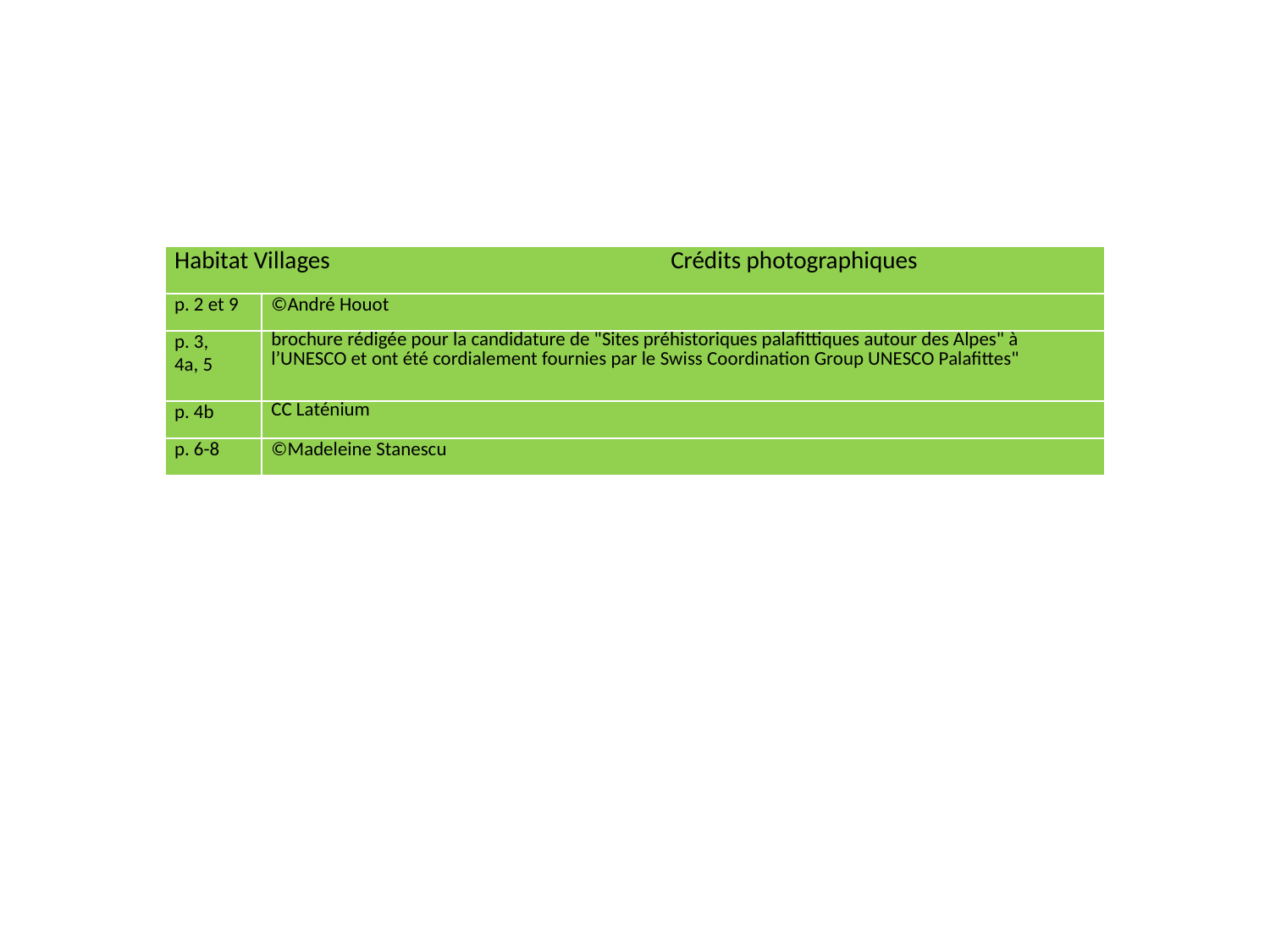

| Habitat Villages Crédits photographiques |  |
| --- | --- |
| p. 2 et 9 | ©André Houot |
| p. 3, 4a, 5 | brochure rédigée pour la candidature de "Sites préhistoriques palafittiques autour des Alpes" à l’UNESCO et ont été cordialement fournies par le Swiss Coordination Group UNESCO Palafittes" |
| p. 4b | CC Laténium |
| p. 6-8 | ©Madeleine Stanescu |